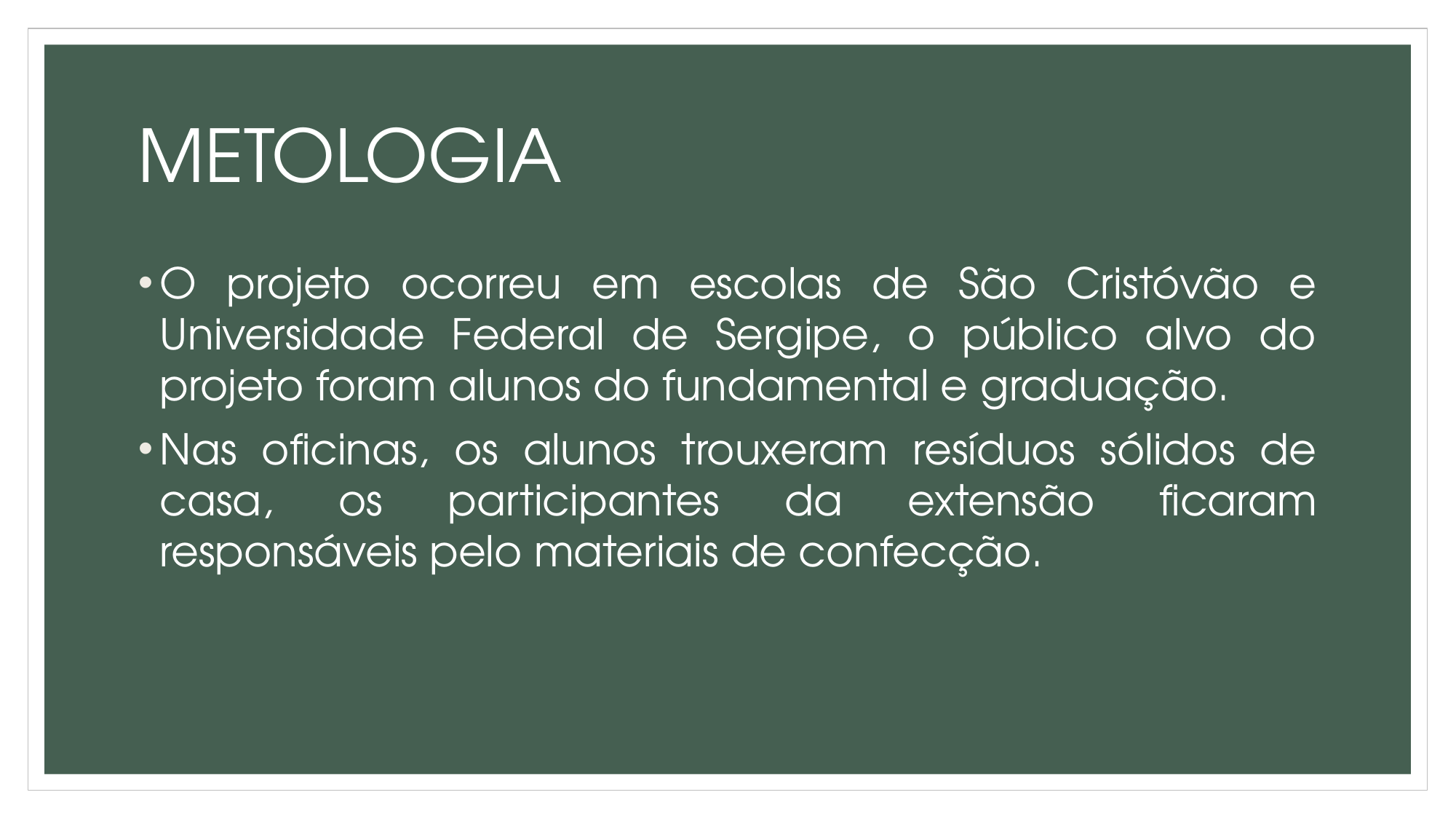

METOLOGIA
O projeto ocorreu em escolas de São Cristóvão e Universidade Federal de Sergipe, o público alvo do projeto foram alunos do fundamental e graduação.
Nas oficinas, os alunos trouxeram resíduos sólidos de casa, os participantes da extensão ficaram responsáveis pelo materiais de confecção.